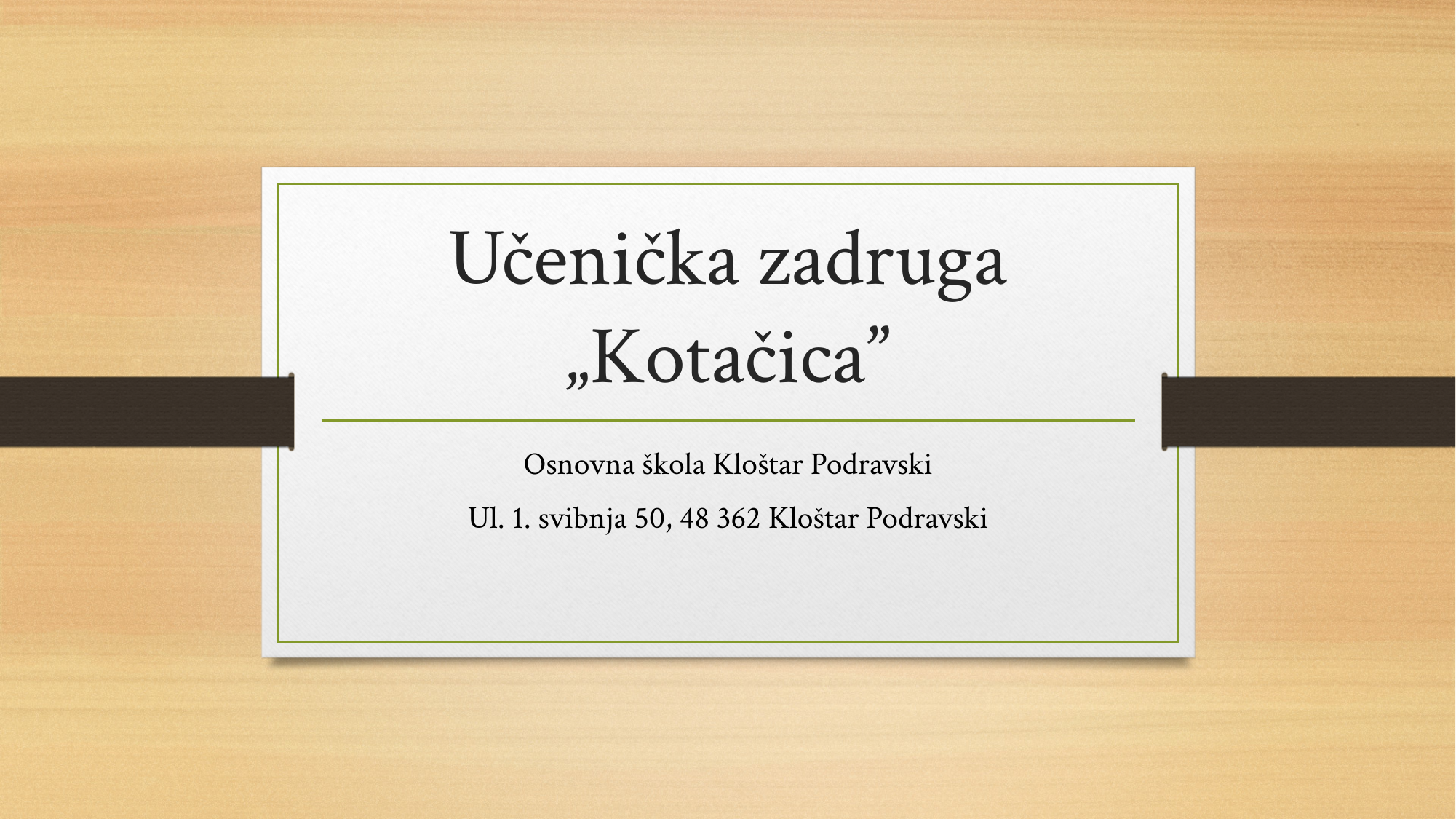

# Učenička zadruga „Kotačica”
Osnovna škola Kloštar Podravski
Ul. 1. svibnja 50, 48 362 Kloštar Podravski